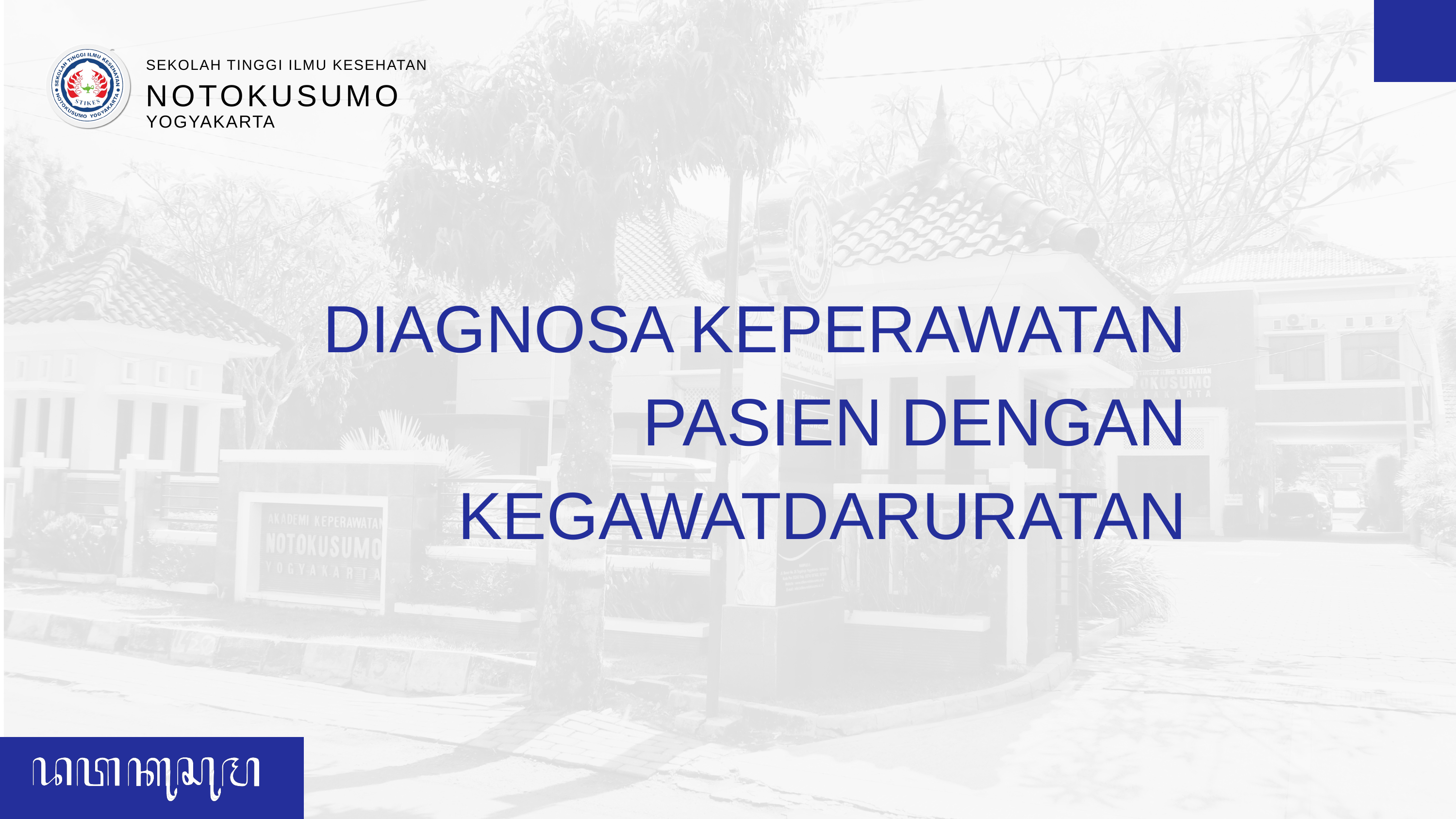

SEKOLAH TINGGI ILMU KESEHATAN
NOTOKUSUMO
YOGYAKARTA
DIAGNOSA KEPERAWATAN PASIEN DENGAN KEGAWATDARURATAN